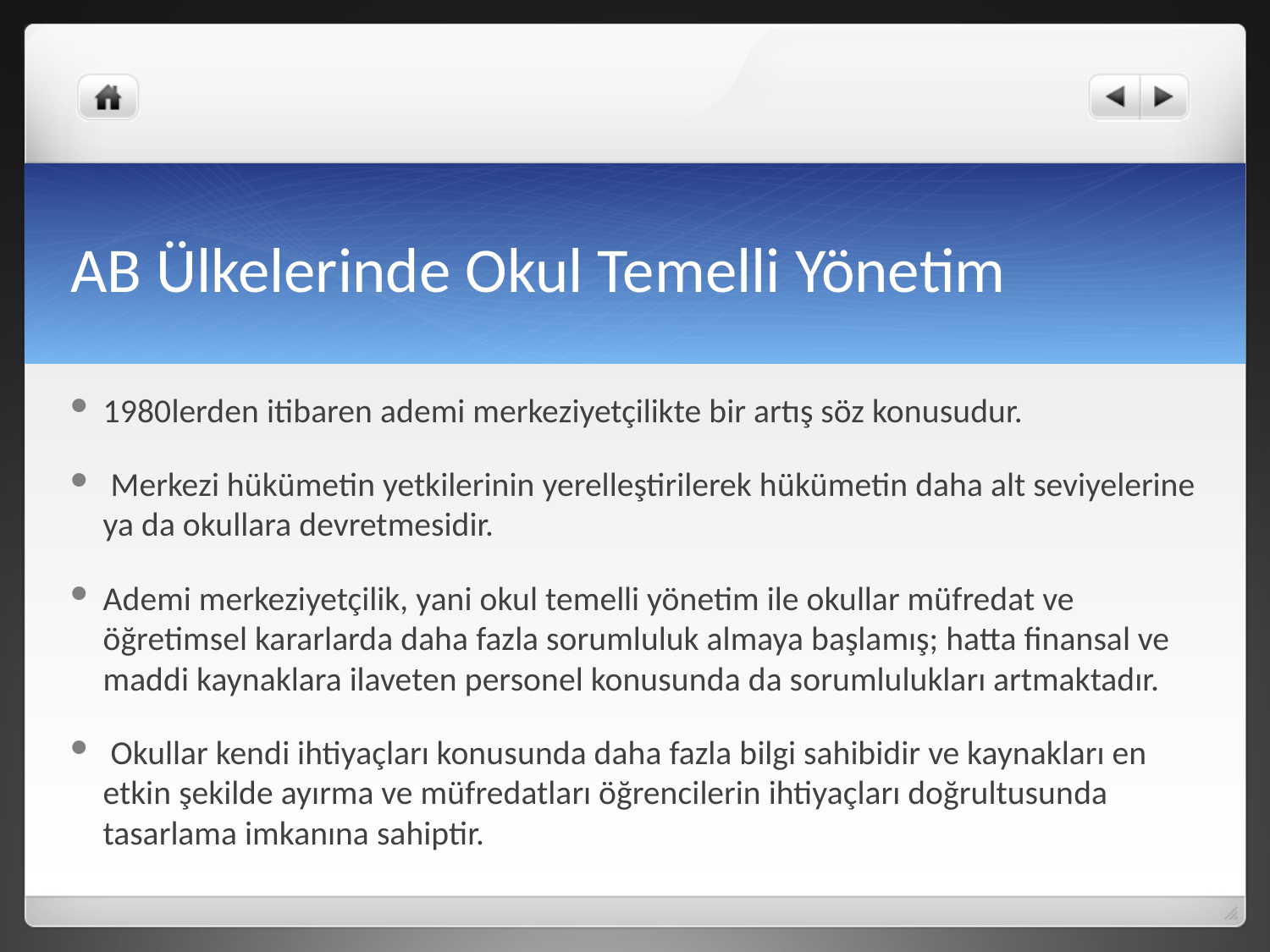

# AB Ülkelerinde Okul Temelli Yönetim
1980lerden itibaren ademi merkeziyetçilikte bir artış söz konusudur.
 Merkezi hükümetin yetkilerinin yerelleştirilerek hükümetin daha alt seviyelerine ya da okullara devretmesidir.
Ademi merkeziyetçilik, yani okul temelli yönetim ile okullar müfredat ve öğretimsel kararlarda daha fazla sorumluluk almaya başlamış; hatta finansal ve maddi kaynaklara ilaveten personel konusunda da sorumlulukları artmaktadır.
 Okullar kendi ihtiyaçları konusunda daha fazla bilgi sahibidir ve kaynakları en etkin şekilde ayırma ve müfredatları öğrencilerin ihtiyaçları doğrultusunda tasarlama imkanına sahiptir.